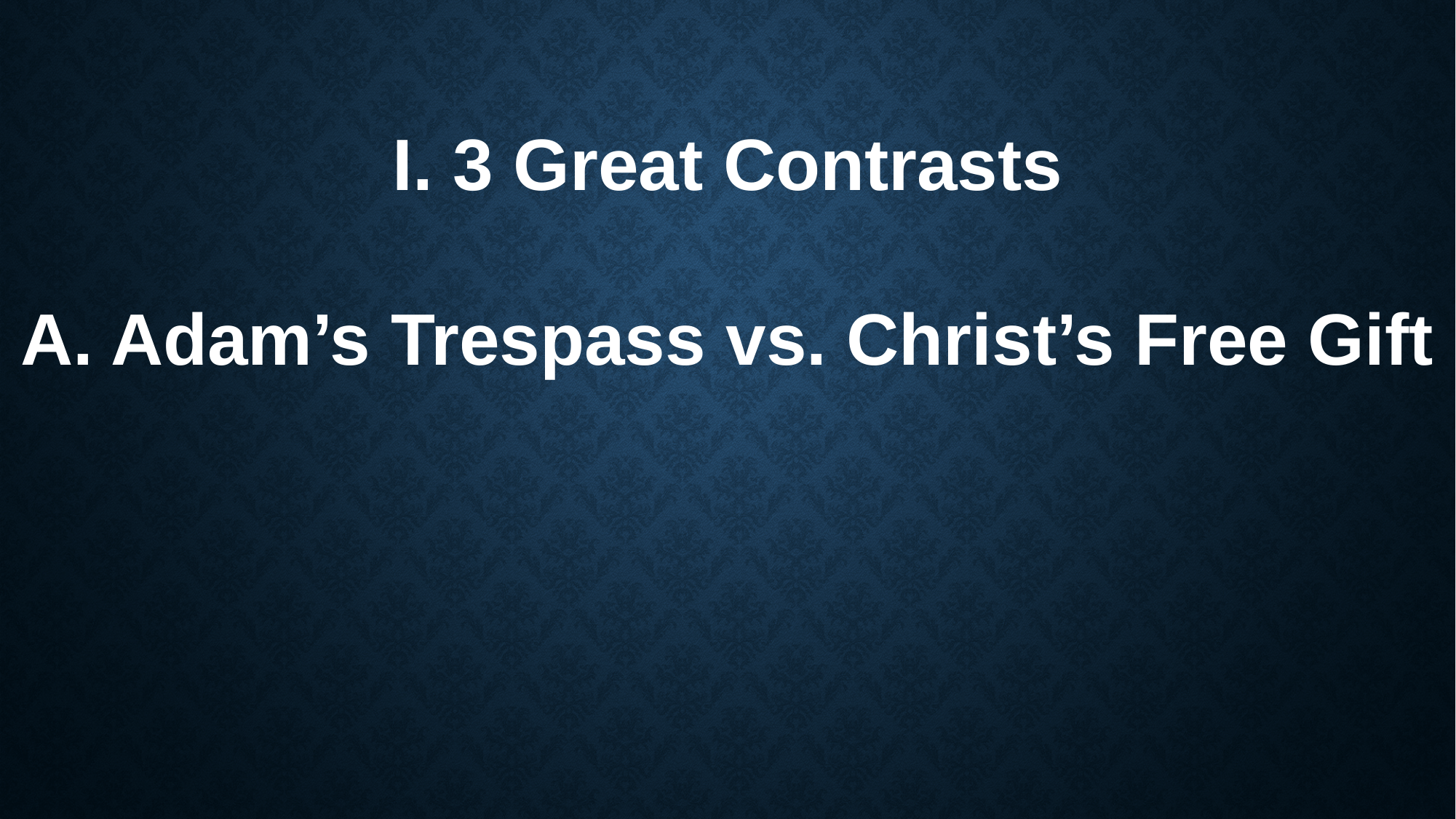

I. 3 Great Contrasts

A. Adam’s Trespass vs. Christ’s Free Gift